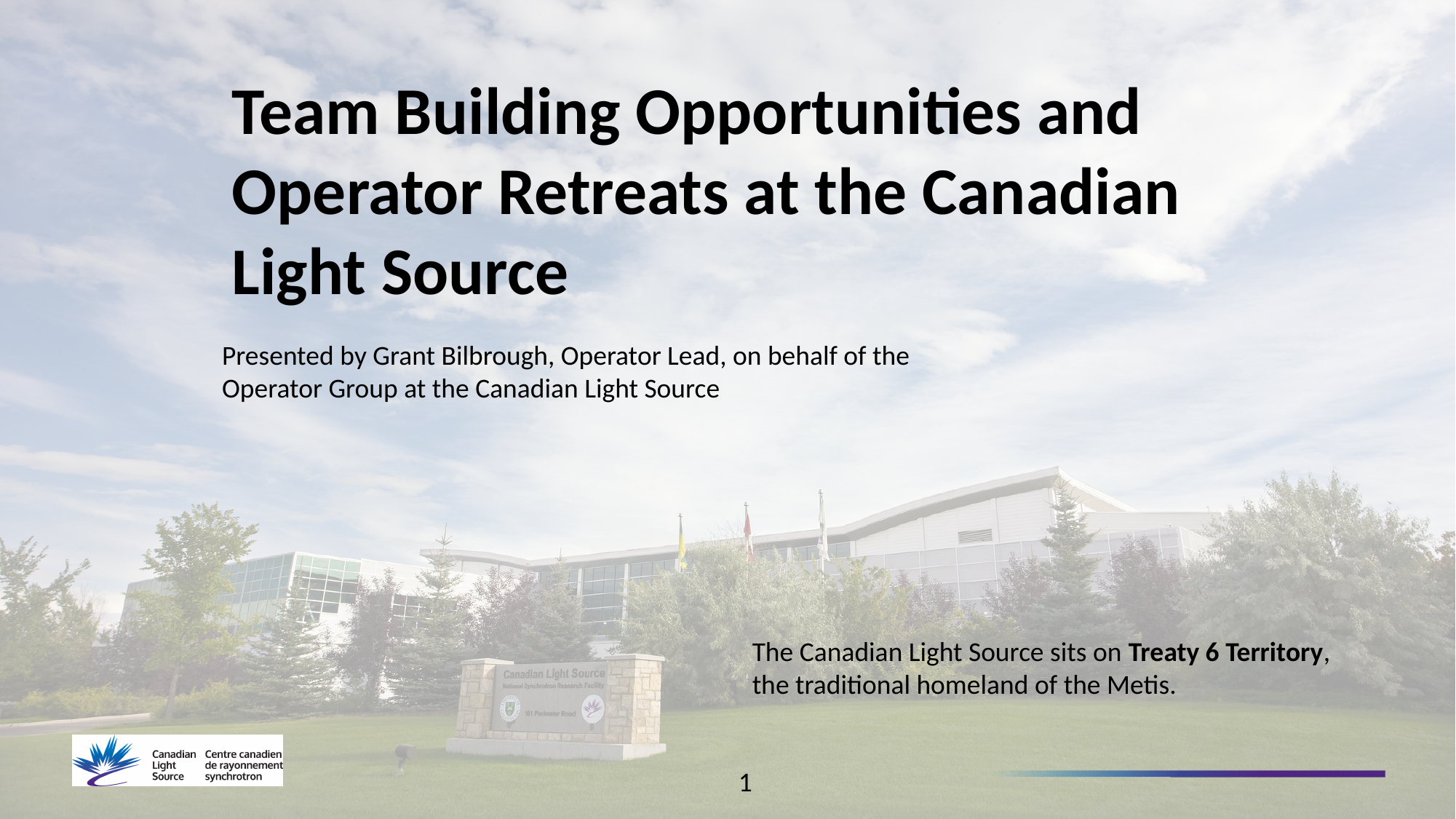

Team Building Opportunities and Operator Retreats at the Canadian Light Source
Presented by Grant Bilbrough, Operator Lead, on behalf of the Operator Group at the Canadian Light Source
The Canadian Light Source sits on Treaty 6 Territory, the traditional homeland of the Metis.
1